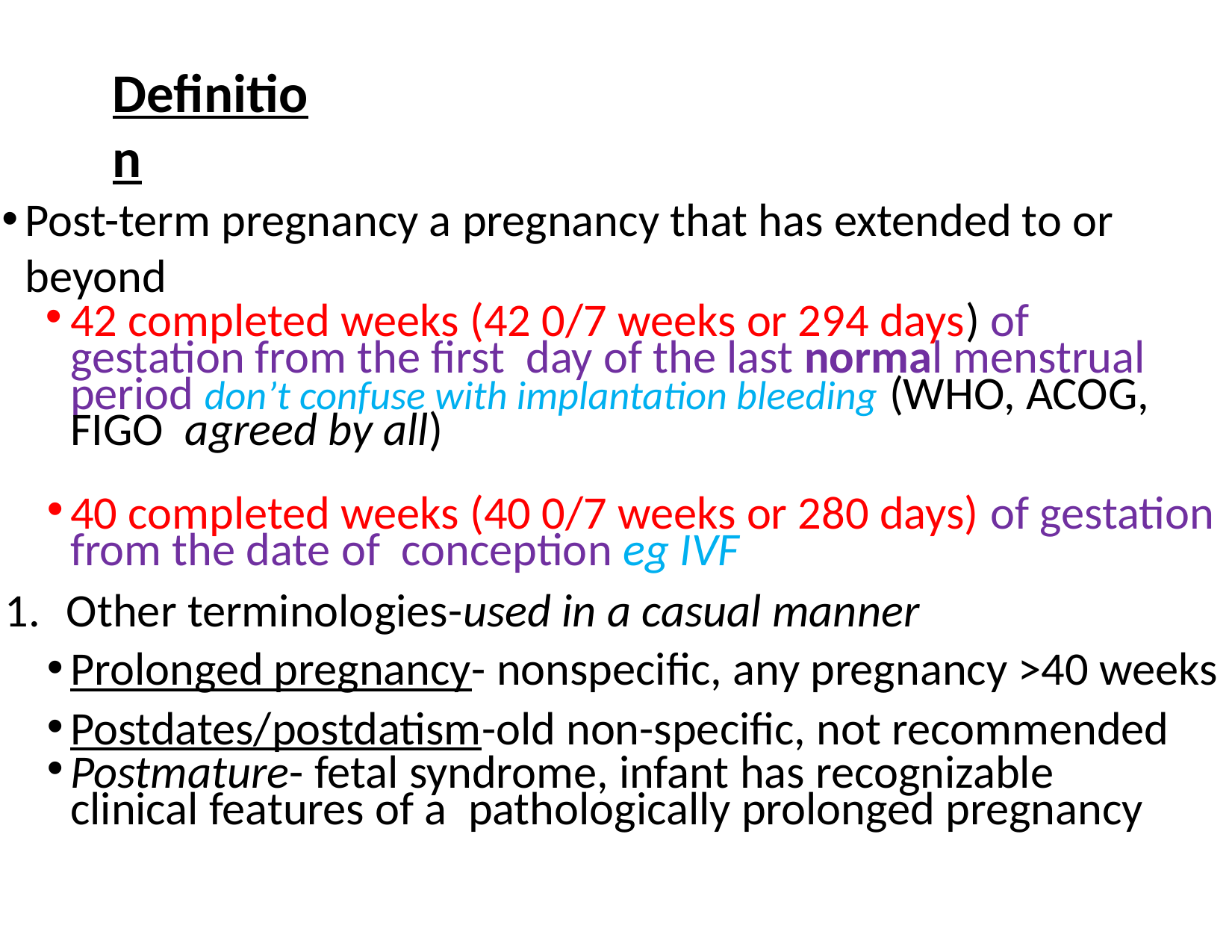

# Definition
Post-term pregnancy a pregnancy that has extended to or beyond
42 completed weeks (42 0/7 weeks or 294 days) of gestation from the first  day of the last normal menstrual period don’t confuse with implantation bleeding (WHO, ACOG, FIGO  agreed by all)

40 completed weeks (40 0/7 weeks or 280 days) of gestation from the date of  conception eg IVF
Other terminologies-used in a casual manner
Prolonged pregnancy- nonspecific, any pregnancy >40 weeks
Postdates/postdatism-old non-specific, not recommended
Postmature- fetal syndrome, infant has recognizable clinical features of a  pathologically prolonged pregnancy